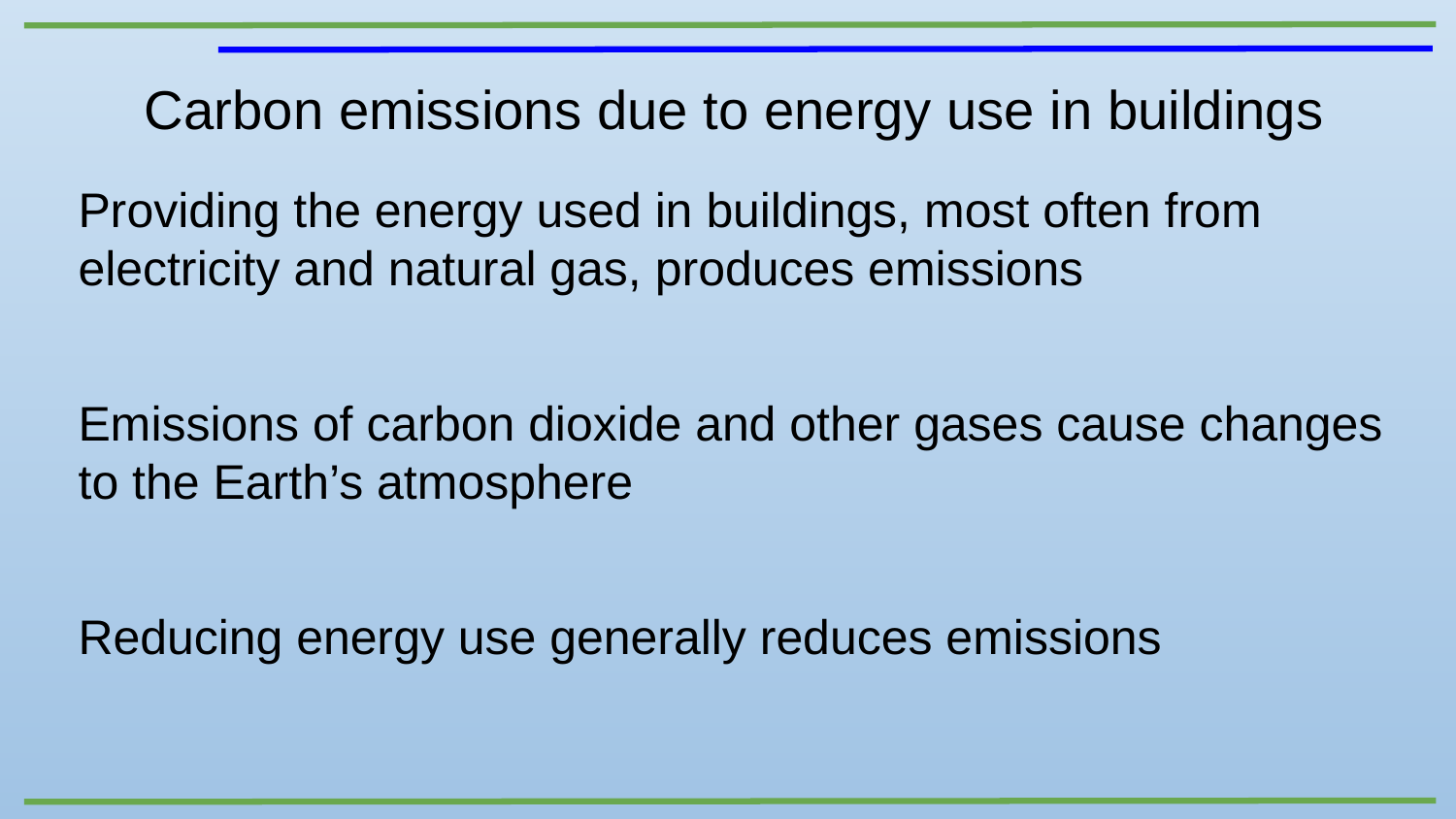

Carbon emissions due to energy use in buildings

Providing the energy used in buildings, most often from electricity and natural gas, produces emissions

Emissions of carbon dioxide and other gases cause changes to the Earth’s atmosphere

Reducing energy use generally reduces emissions